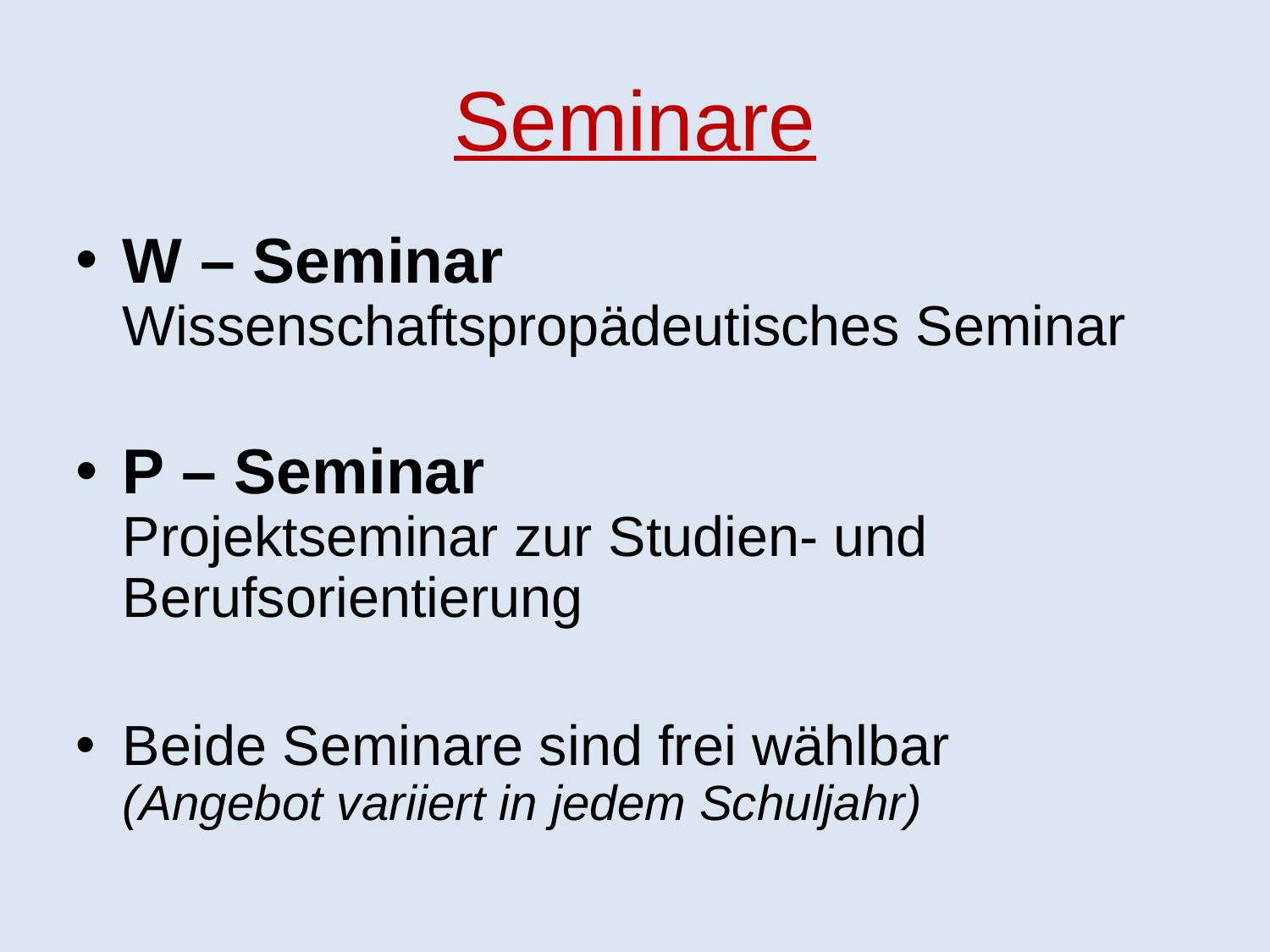

Seminare
W – Seminar
Wissenschaftspropädeutisches Seminar
P – Seminar
Projektseminar zur Studien- und Berufsorientierung

Beide Seminare sind frei wählbar
(Angebot variiert in jedem Schuljahr)